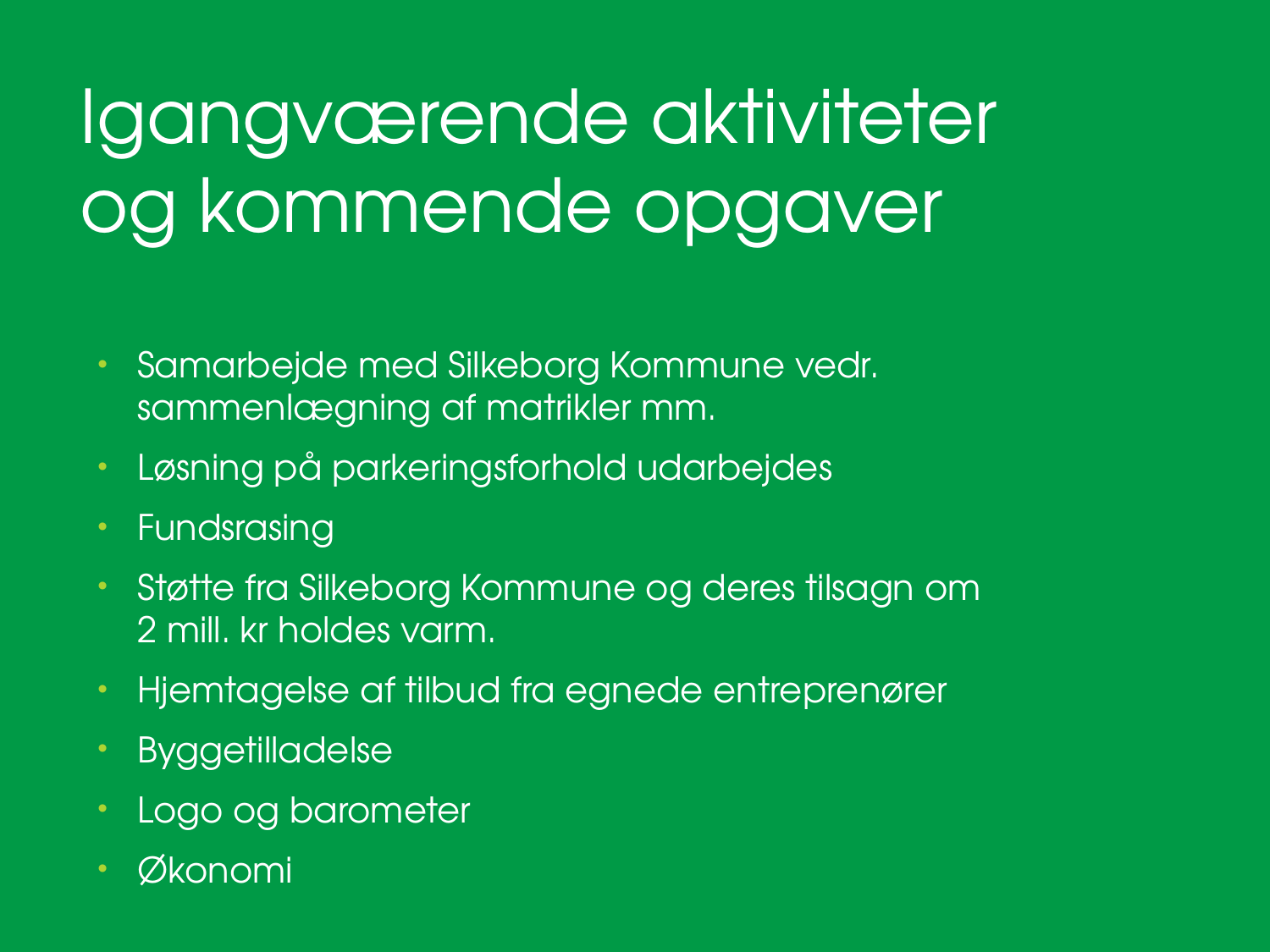

# Igangværende aktiviteter og kommende opgaver

Samarbejde med Silkeborg Kommune vedr. sammenlægning af matrikler mm.
Løsning på parkeringsforhold udarbejdes
Fundsrasing
Støtte fra Silkeborg Kommune og deres tilsagn om 2 mill. kr holdes varm.
Hjemtagelse af tilbud fra egnede entreprenører
Byggetilladelse
Logo og barometer
Økonomi